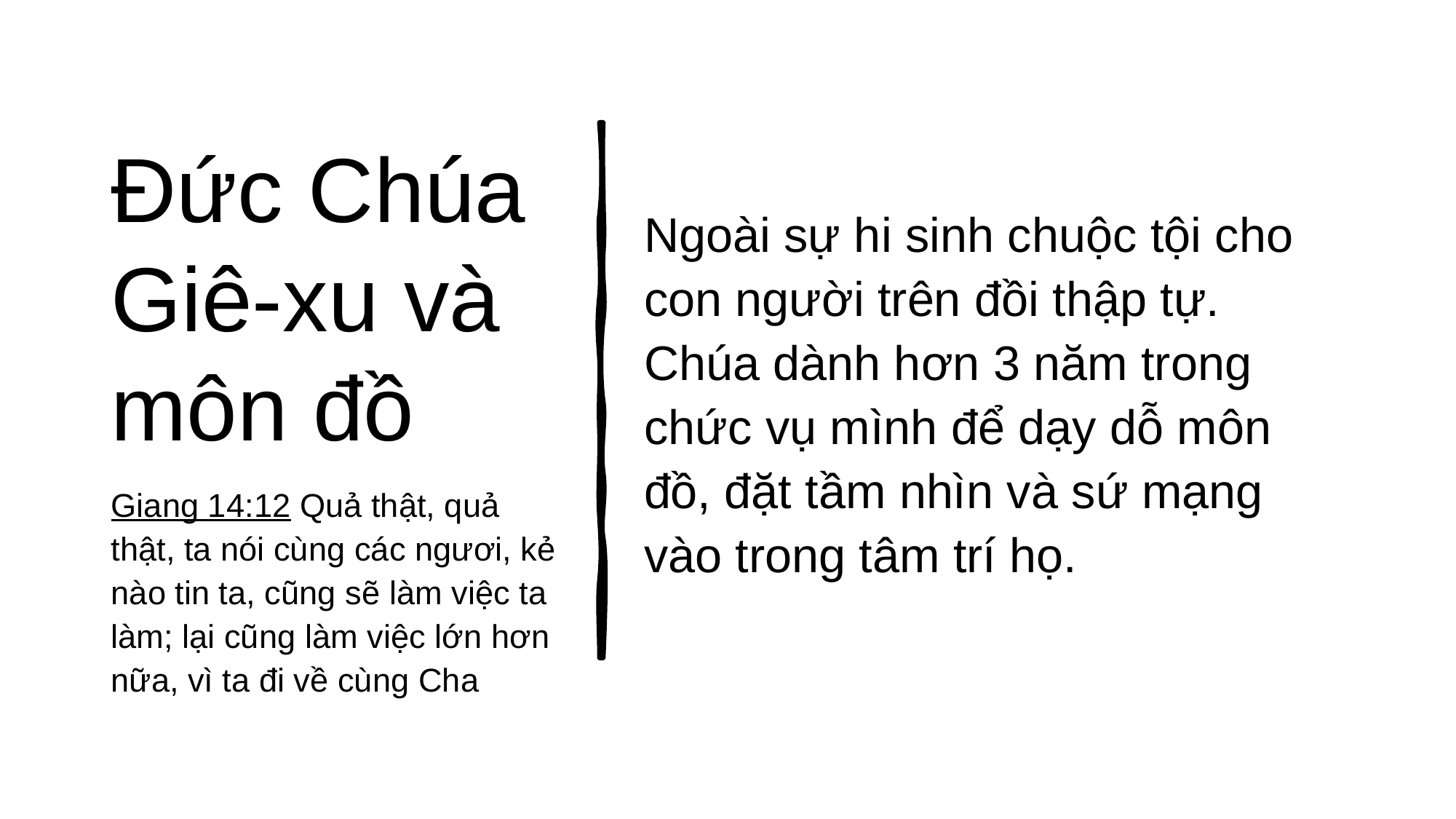

# Đức Chúa Giê-xu và môn đồ
Ngoài sự hi sinh chuộc tội cho con người trên đồi thập tự. Chúa dành hơn 3 năm trong chức vụ mình để dạy dỗ môn đồ, đặt tầm nhìn và sứ mạng vào trong tâm trí họ.
Giang 14:12 Quả thật, quả thật, ta nói cùng các ngươi, kẻ nào tin ta, cũng sẽ làm việc ta làm; lại cũng làm việc lớn hơn nữa, vì ta đi về cùng Cha